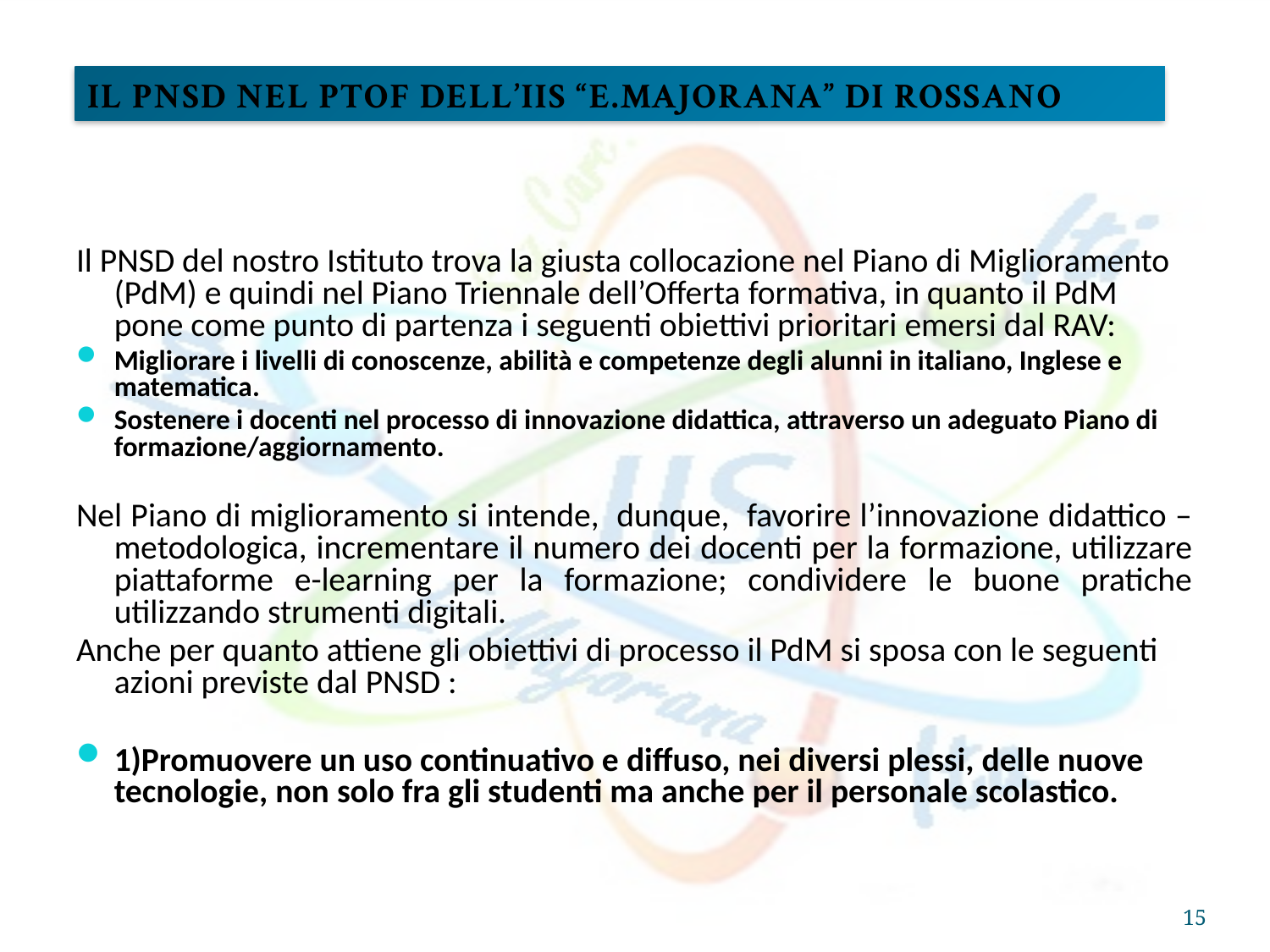

Il PNSD nel PTOF dell’IIS “E.Majorana” di Rossano

Il PNSD del nostro Istituto trova la giusta collocazione nel Piano di Miglioramento (PdM) e quindi nel Piano Triennale dell’Offerta formativa, in quanto il PdM pone come punto di partenza i seguenti obiettivi prioritari emersi dal RAV:
Migliorare i livelli di conoscenze, abilità e competenze degli alunni in italiano, Inglese e matematica.
Sostenere i docenti nel processo di innovazione didattica, attraverso un adeguato Piano di formazione/aggiornamento.

Nel Piano di miglioramento si intende,  dunque,  favorire l’innovazione didattico – metodologica, incrementare il numero dei docenti per la formazione, utilizzare piattaforme e-learning per la formazione; condividere le buone pratiche utilizzando strumenti digitali.
Anche per quanto attiene gli obiettivi di processo il PdM si sposa con le seguenti azioni previste dal PNSD :

1)Promuovere un uso continuativo e diffuso, nei diversi plessi, delle nuove tecnologie, non solo fra gli studenti ma anche per il personale scolastico.

15